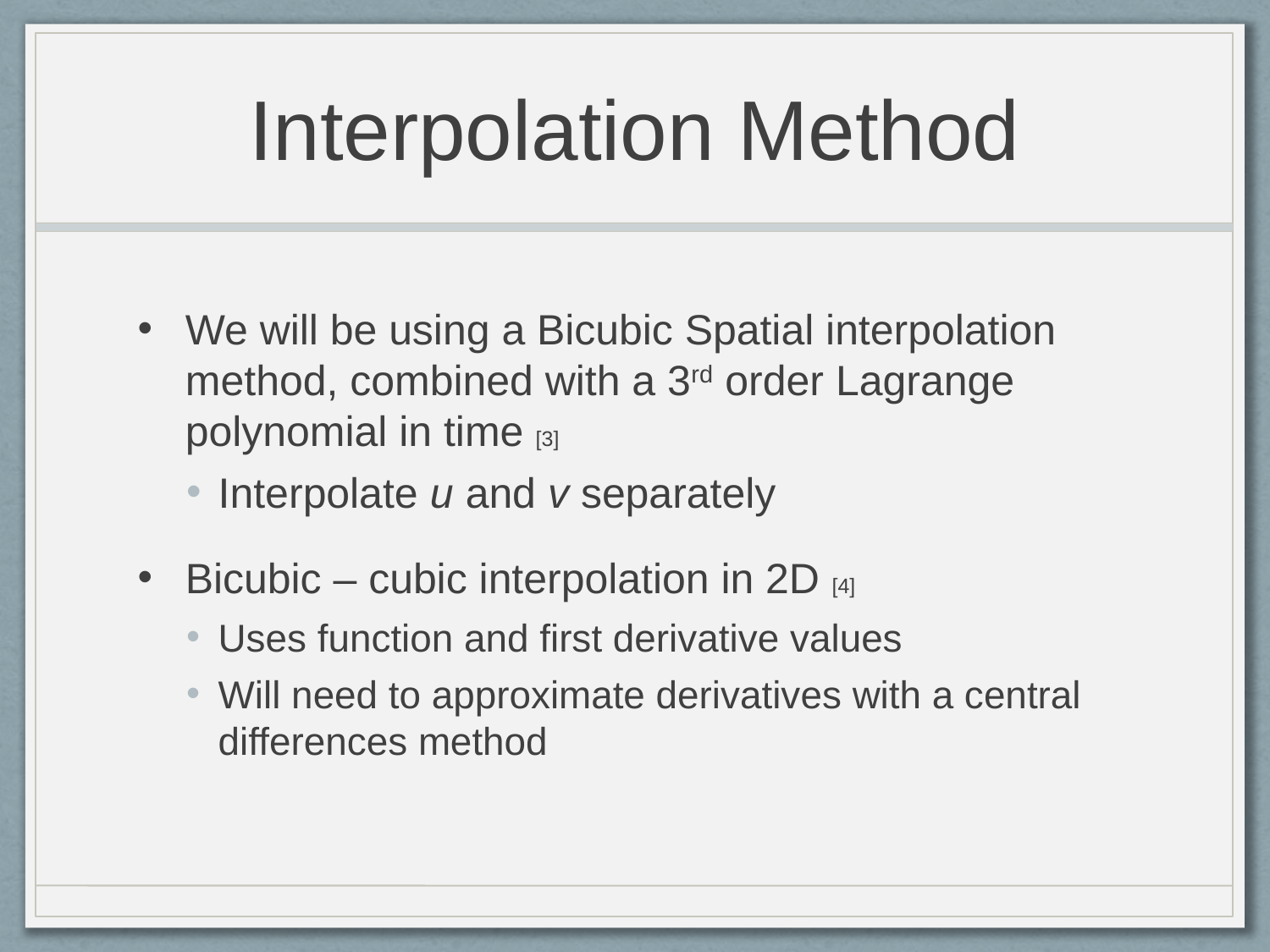

# Interpolation Method
We will be using a Bicubic Spatial interpolation method, combined with a 3rd order Lagrange polynomial in time [3]
Interpolate u and v separately
Bicubic – cubic interpolation in 2D [4]
Uses function and first derivative values
Will need to approximate derivatives with a central differences method